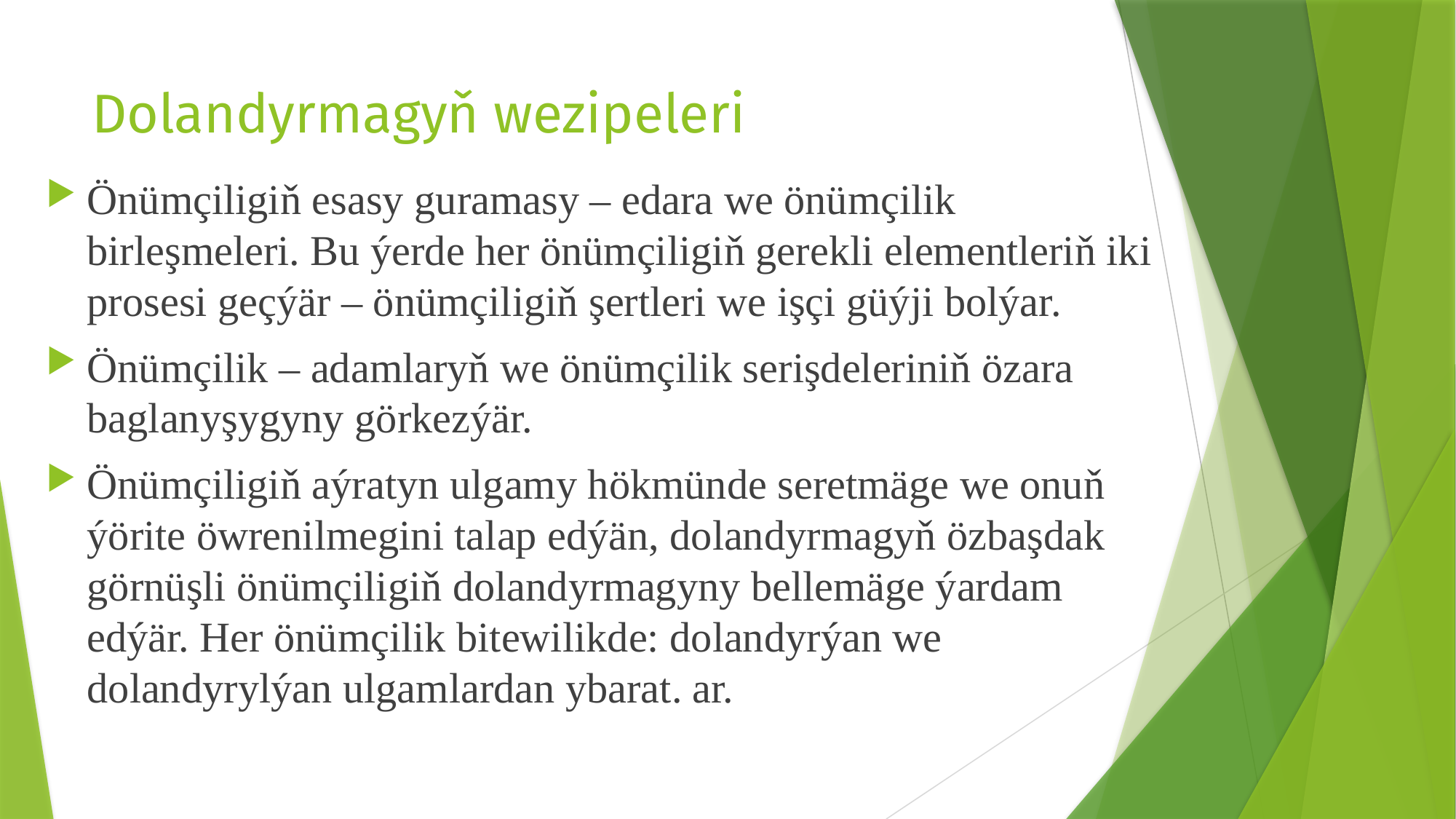

# Dolandyrmagyň wezipeleri
Önümçiligiň esasy guramasy – edara we önümçilik birleşmeleri. Bu ýerde her önümçiligiň gerekli elementleriň iki prosesi geçýär – önümçiligiň şertleri we işçi güýji bolýar.
Önümçilik – adamlaryň we önümçilik serişdeleriniň özara baglanyşygyny görkezýär.
Önümçiligiň aýratyn ulgamy hökmünde seretmäge we onuň ýörite öwrenilmegini talap edýän, dolandyrmagyň özbaşdak görnüşli önümçiligiň dolandyrmagyny bellemäge ýardam edýär. Her önümçilik bitewilikde: dolandyrýan we dolandyrylýan ulgamlardan ybarat. ar.